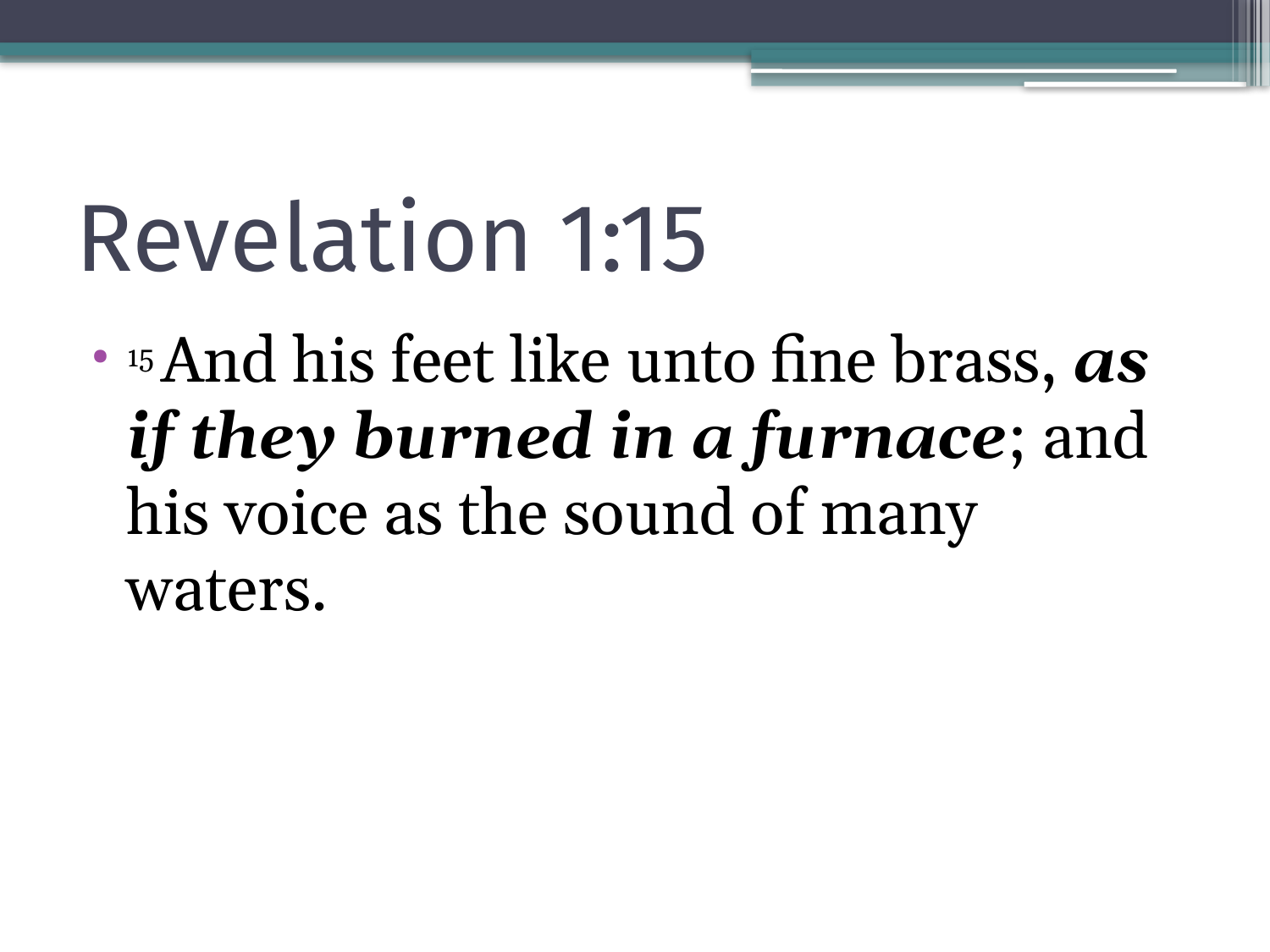

# Revelation 1:15
15 And his feet like unto fine brass, as if they burned in a furnace; and his voice as the sound of many waters.